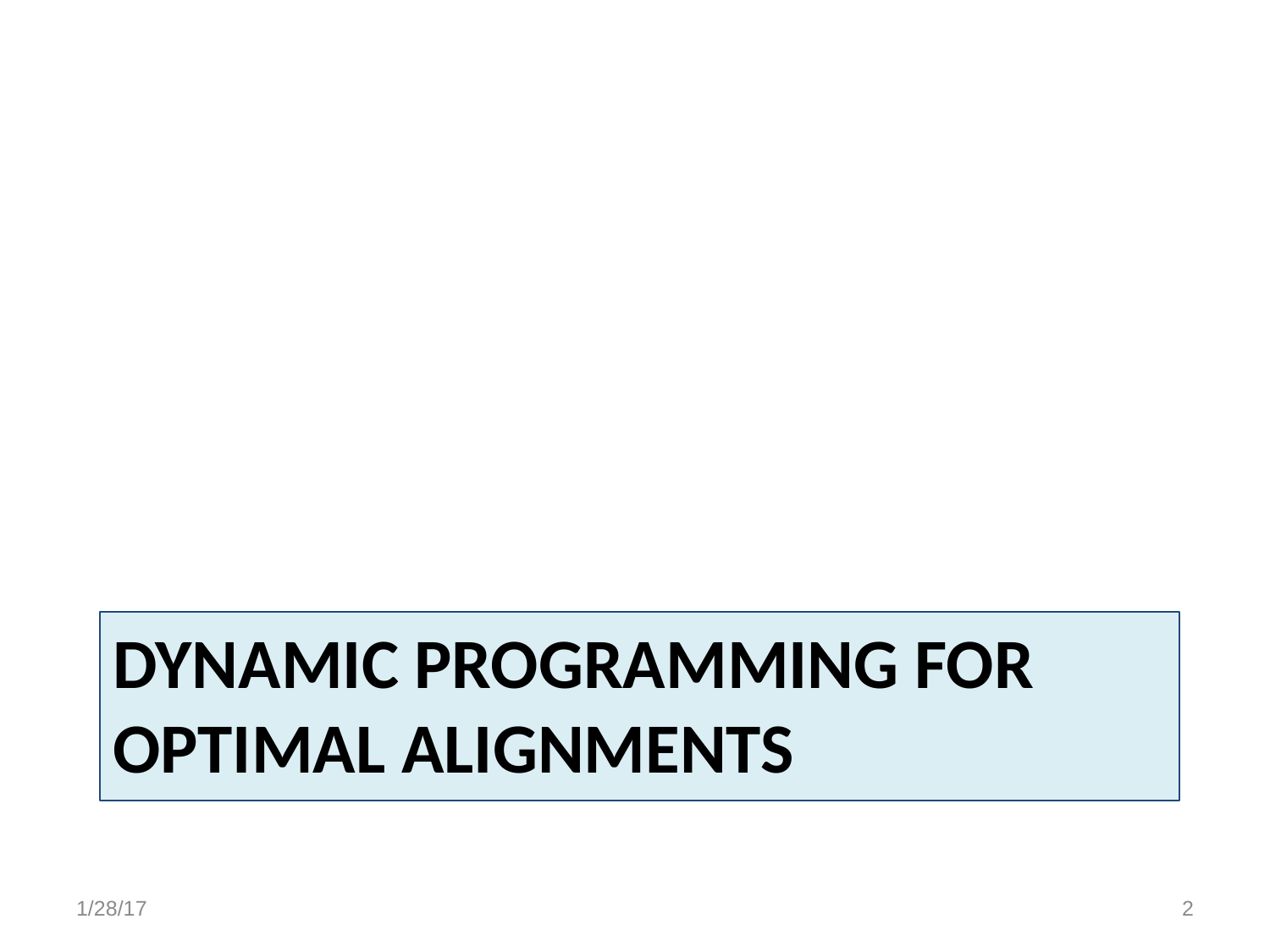

# Dynamic programming for optimal alignmenTs
1/28/17
2